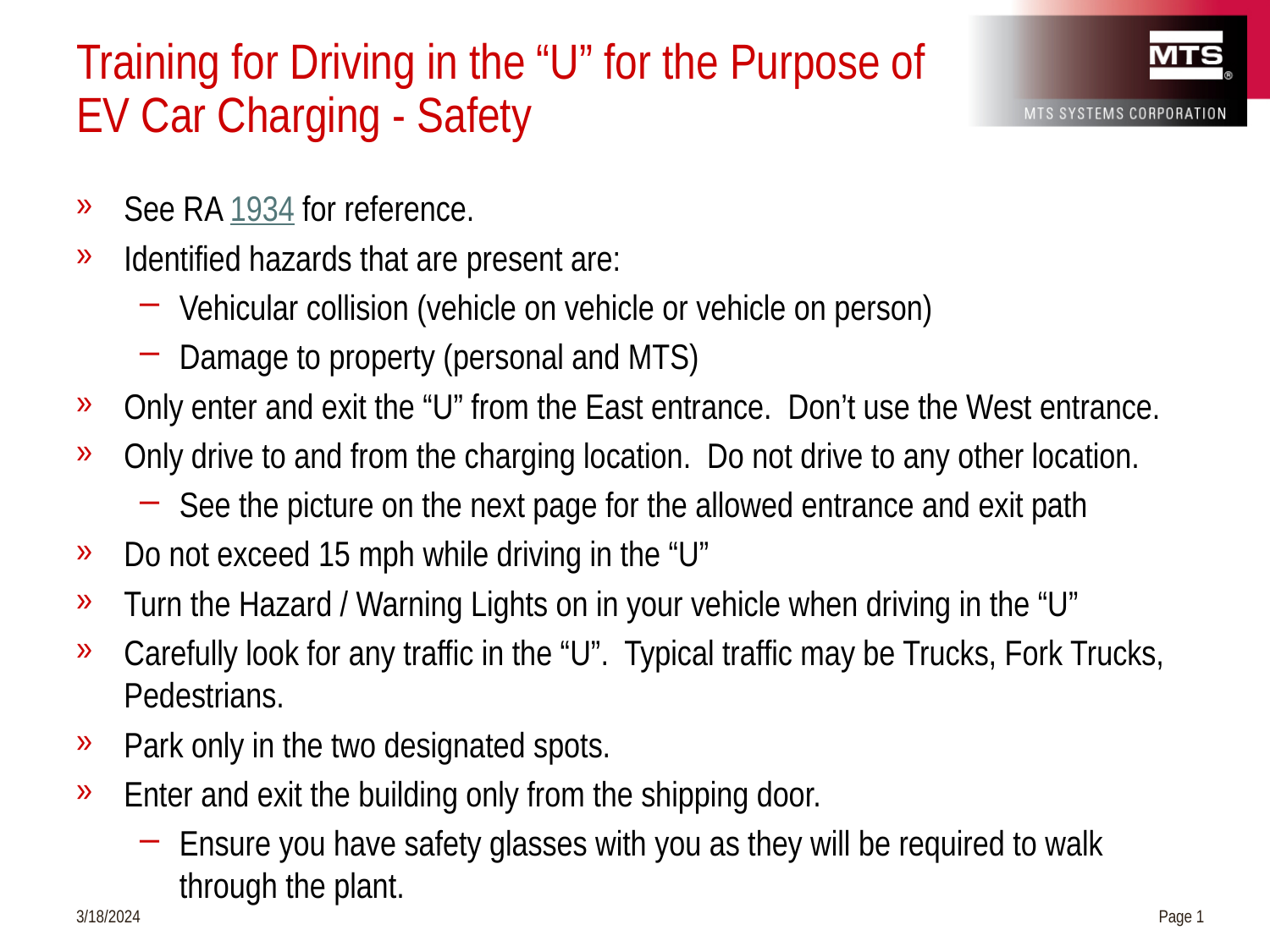

# Training for Driving in the “U” for the Purpose of EV Car Charging - Safety
See RA 1934 for reference.
Identified hazards that are present are:
Vehicular collision (vehicle on vehicle or vehicle on person)
Damage to property (personal and MTS)
Only enter and exit the “U” from the East entrance.  Don’t use the West entrance.
Only drive to and from the charging location.  Do not drive to any other location.
See the picture on the next page for the allowed entrance and exit path
Do not exceed 15 mph while driving in the “U”
Turn the Hazard / Warning Lights on in your vehicle when driving in the “U”
Carefully look for any traffic in the “U”.  Typical traffic may be Trucks, Fork Trucks, Pedestrians.
Park only in the two designated spots.
Enter and exit the building only from the shipping door.
Ensure you have safety glasses with you as they will be required to walk through the plant.
3/18/2024
Page 1